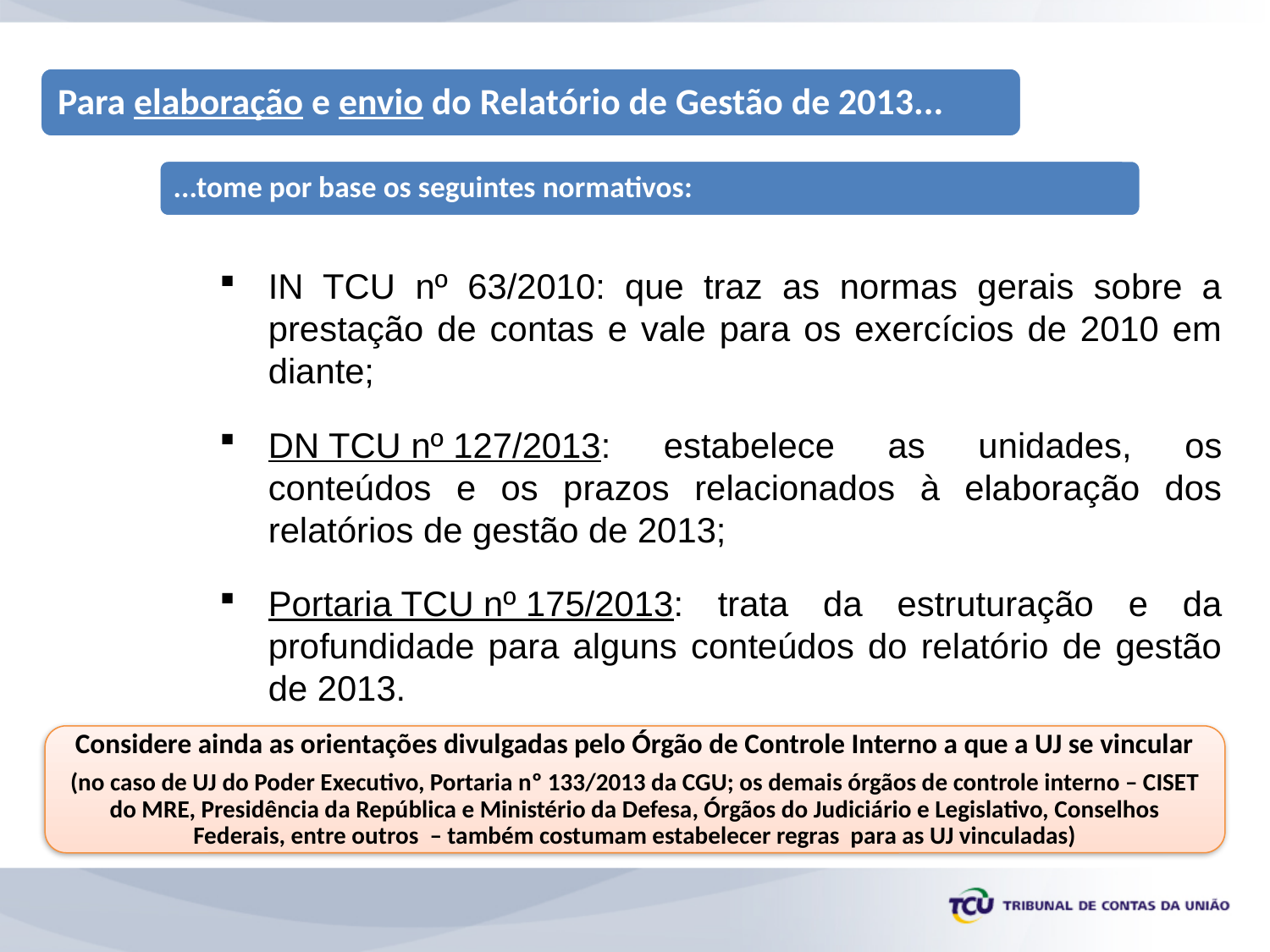

Para elaboração e envio do Relatório de Gestão de 2013...
...tome por base os seguintes normativos:
IN TCU nº 63/2010: que traz as normas gerais sobre a prestação de contas e vale para os exercícios de 2010 em diante;
DN TCU nº 127/2013: estabelece as unidades, os conteúdos e os prazos relacionados à elaboração dos relatórios de gestão de 2013;
Portaria TCU nº 175/2013: trata da estruturação e da profundidade para alguns conteúdos do relatório de gestão de 2013.
Considere ainda as orientações divulgadas pelo Órgão de Controle Interno a que a UJ se vincular
(no caso de UJ do Poder Executivo, Portaria nº 133/2013 da CGU; os demais órgãos de controle interno – CISET do MRE, Presidência da República e Ministério da Defesa, Órgãos do Judiciário e Legislativo, Conselhos Federais, entre outros  – também costumam estabelecer regras  para as UJ vinculadas)